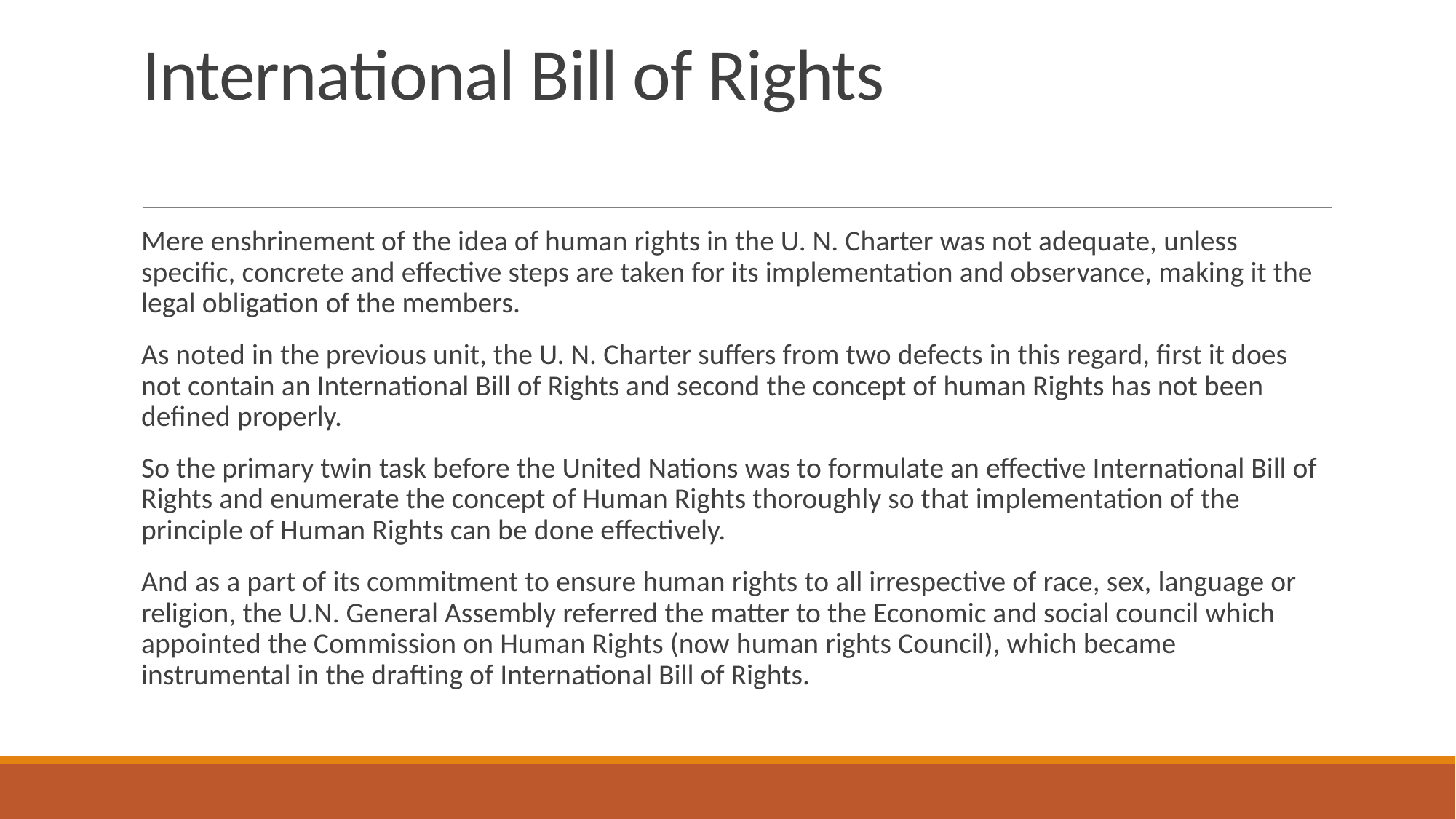

# International Bill of Rights
Mere enshrinement of the idea of human rights in the U. N. Charter was not adequate, unless specific, concrete and effective steps are taken for its implementation and observance, making it the legal obligation of the members.
As noted in the previous unit, the U. N. Charter suffers from two defects in this regard, first it does not contain an International Bill of Rights and second the concept of human Rights has not been defined properly.
So the primary twin task before the United Nations was to formulate an effective International Bill of Rights and enumerate the concept of Human Rights thoroughly so that implementation of the principle of Human Rights can be done effectively.
And as a part of its commitment to ensure human rights to all irrespective of race, sex, language or religion, the U.N. General Assembly referred the matter to the Economic and social council which appointed the Commission on Human Rights (now human rights Council), which became instrumental in the drafting of International Bill of Rights.